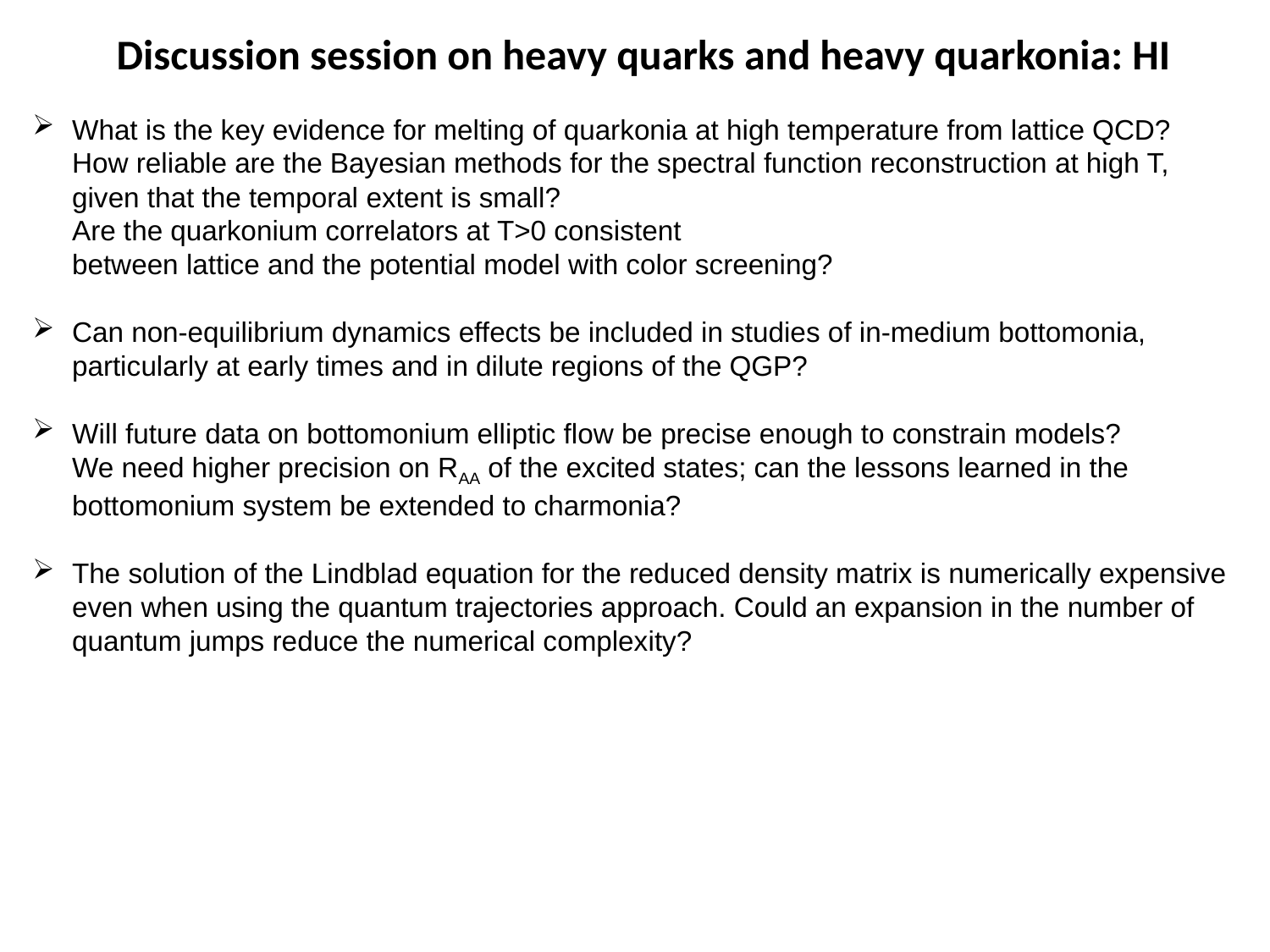

Discussion session on heavy quarks and heavy quarkonia: HI
What is the key evidence for melting of quarkonia at high temperature from lattice QCD?
How reliable are the Bayesian methods for the spectral function reconstruction at high T,
given that the temporal extent is small?
Are the quarkonium correlators at T>0 consistent
between lattice and the potential model with color screening?
Can non-equilibrium dynamics effects be included in studies of in-medium bottomonia,
particularly at early times and in dilute regions of the QGP?
Will future data on bottomonium elliptic flow be precise enough to constrain models?
We need higher precision on RAA of the excited states; can the lessons learned in the bottomonium system be extended to charmonia?
The solution of the Lindblad equation for the reduced density matrix is numerically expensive even when using the quantum trajectories approach. Could an expansion in the number of quantum jumps reduce the numerical complexity?